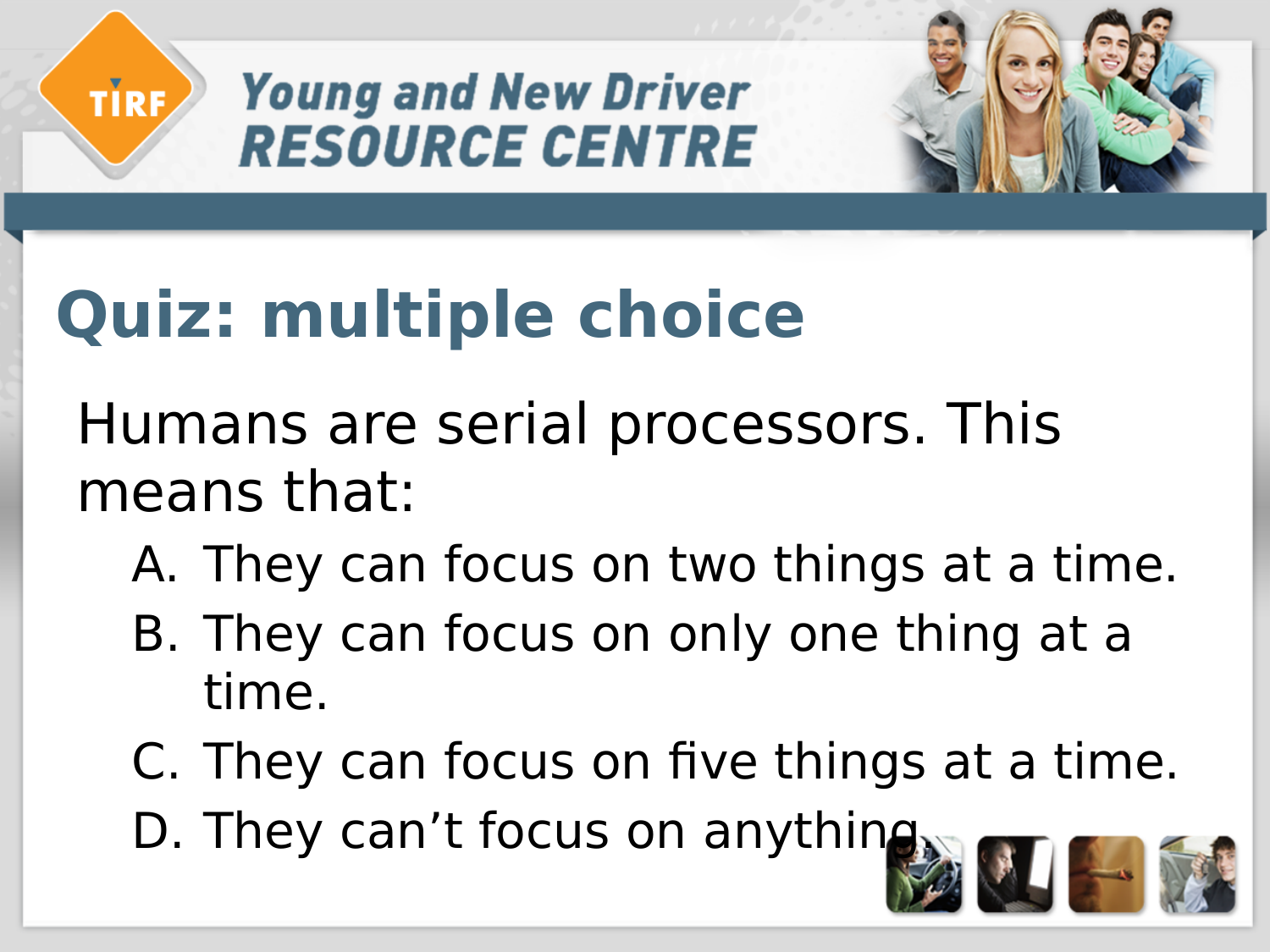

# Quiz: multiple choice
Humans are serial processors. This means that:
They can focus on two things at a time.
They can focus on only one thing at a time.
They can focus on five things at a time.
They can’t focus on anything.